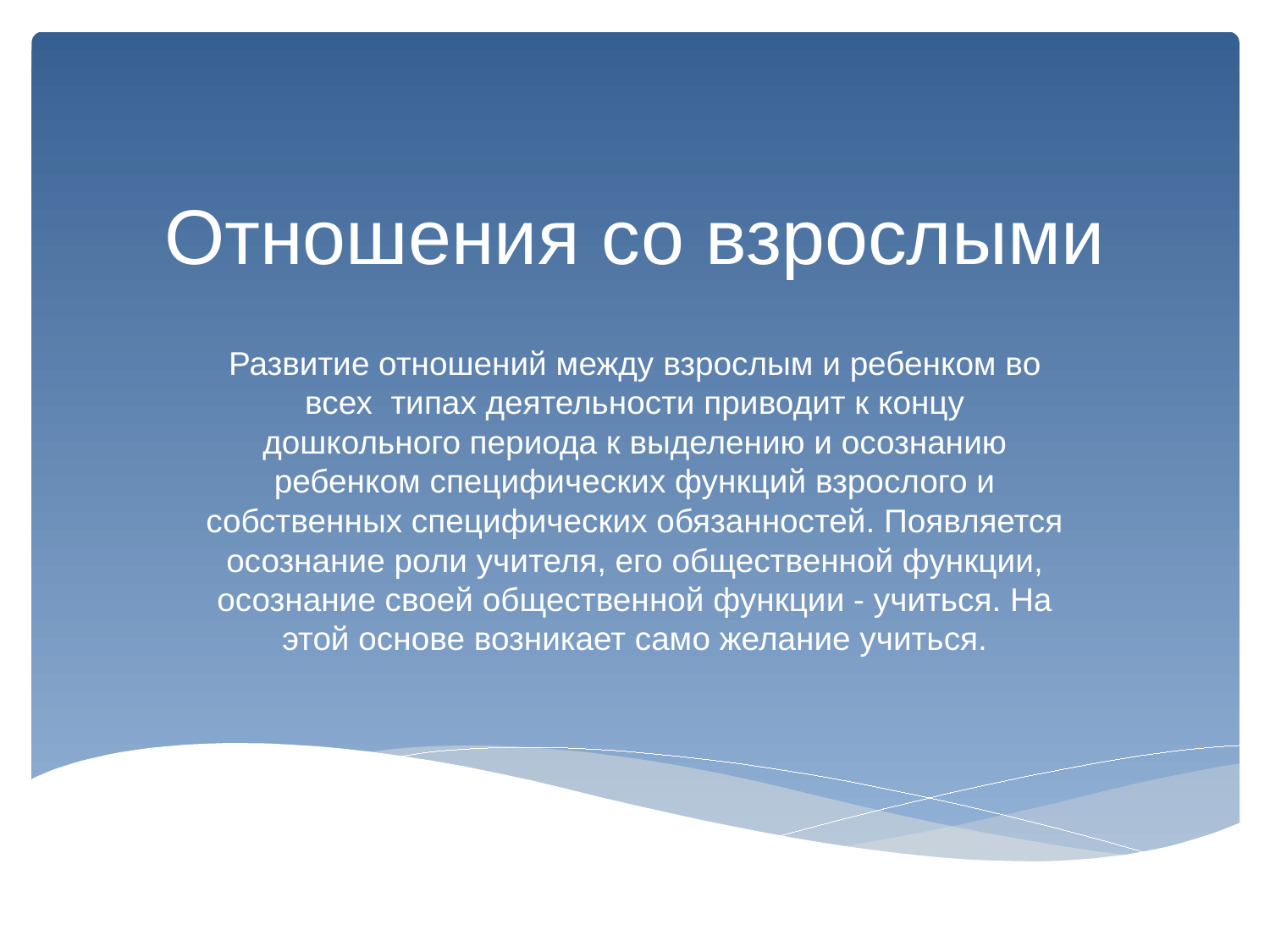

Отношения со взрослыми
Развитие отношений между взрослым и ребенком во всех  типах деятельности приводит к концу дошкольного периода к выделению и осознанию ребенком специфических функций взрослого и собственных специфических обязанностей. Появляется осознание роли учителя, его общественной функции, осознание своей общественной функции - учиться. На этой основе возникает само желание учиться.